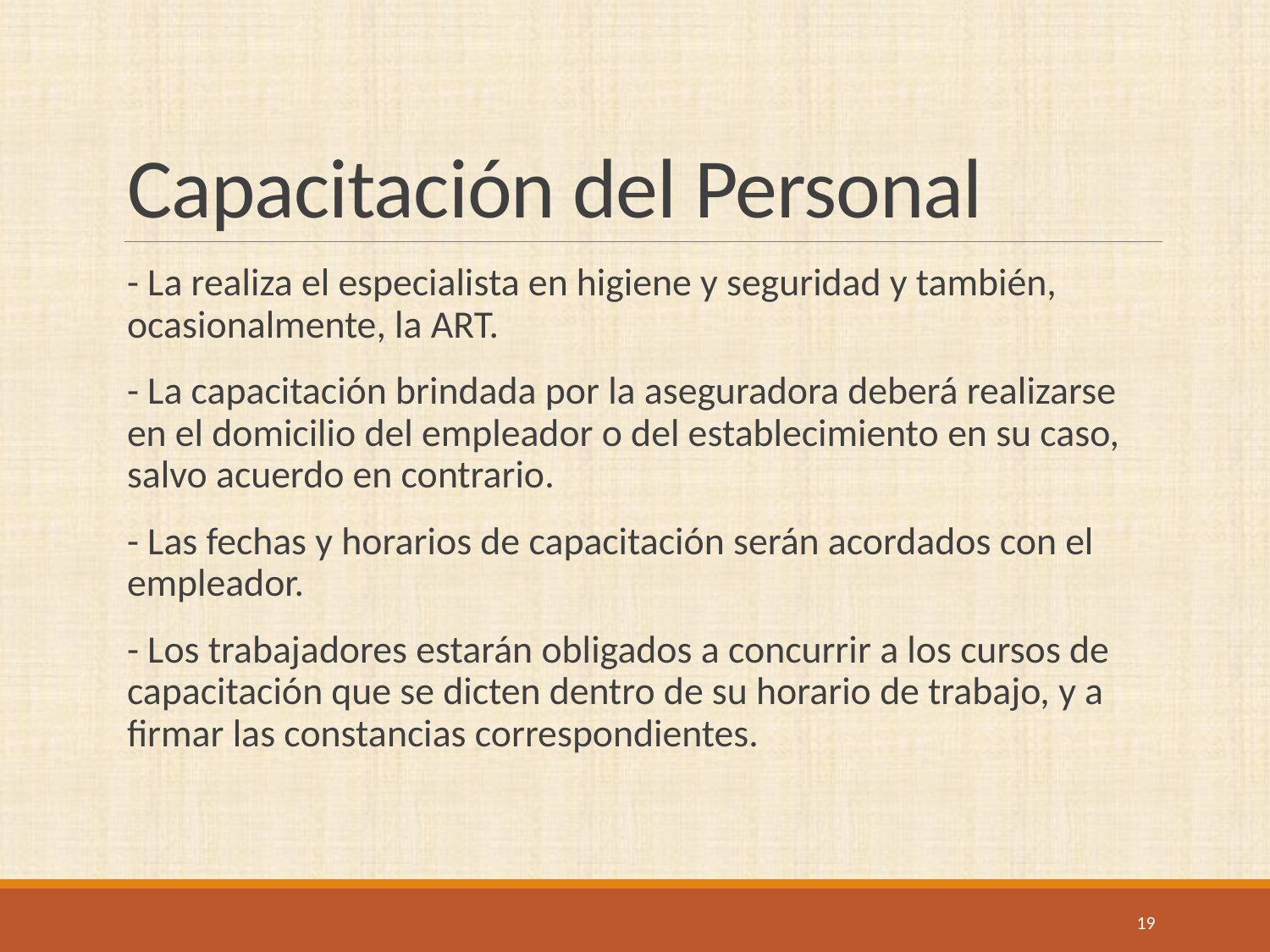

# Capacitación del Personal
- La realiza el especialista en higiene y seguridad y también, ocasionalmente, la ART.
- La capacitación brindada por la aseguradora deberá realizarse en el domicilio del empleador o del establecimiento en su caso, salvo acuerdo en contrario.
- Las fechas y horarios de capacitación serán acordados con el empleador.
- Los trabajadores estarán obligados a concurrir a los cursos de capacitación que se dicten dentro de su horario de trabajo, y a firmar las constancias correspondientes.

19